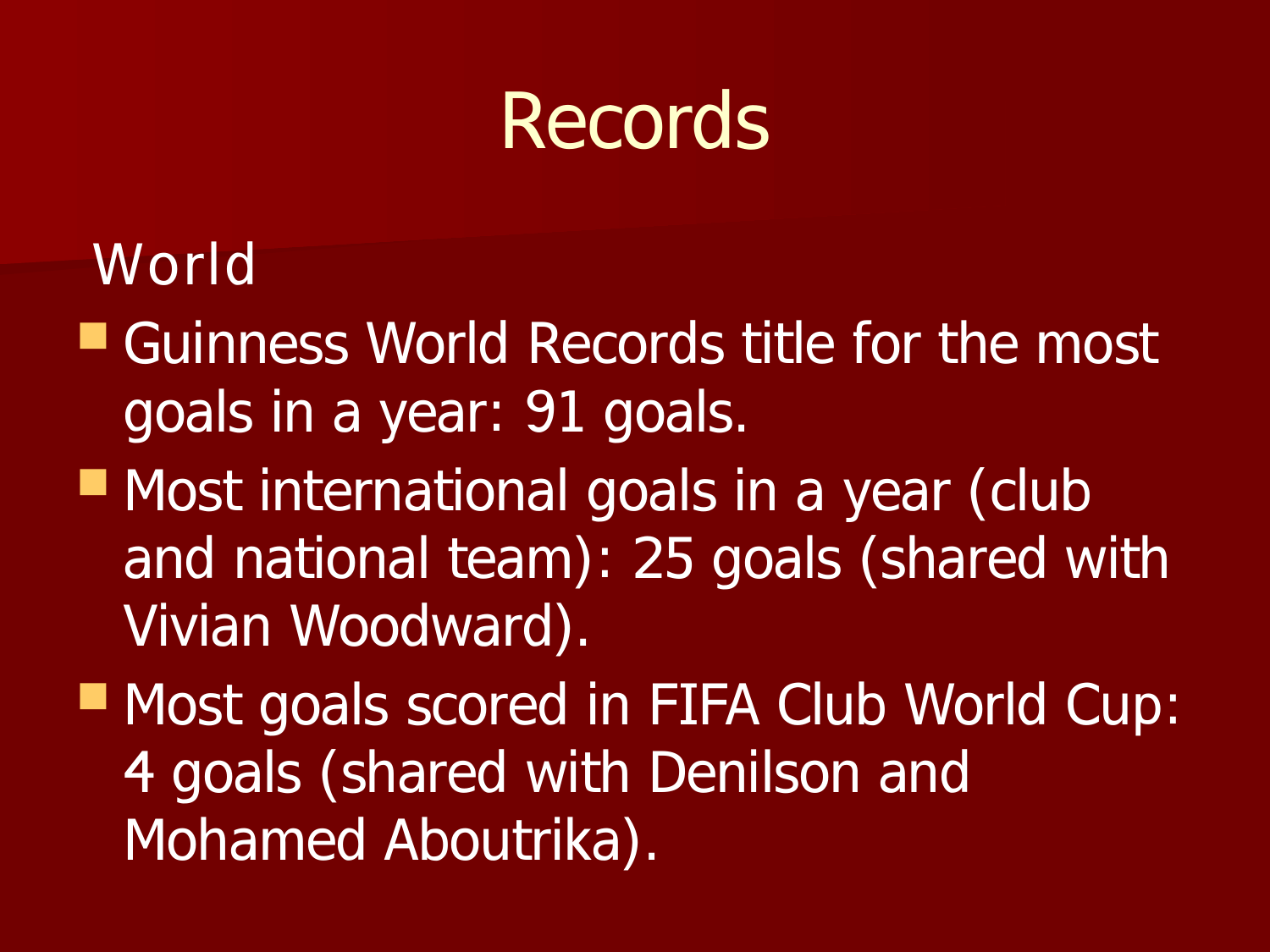

# Records
 World
Guinness World Records title for the most goals in a year: 91 goals.
Most international goals in a year (club and national team): 25 goals (shared with Vivian Woodward).
Most goals scored in FIFA Club World Cup: 4 goals (shared with Denilson and Mohamed Aboutrika).